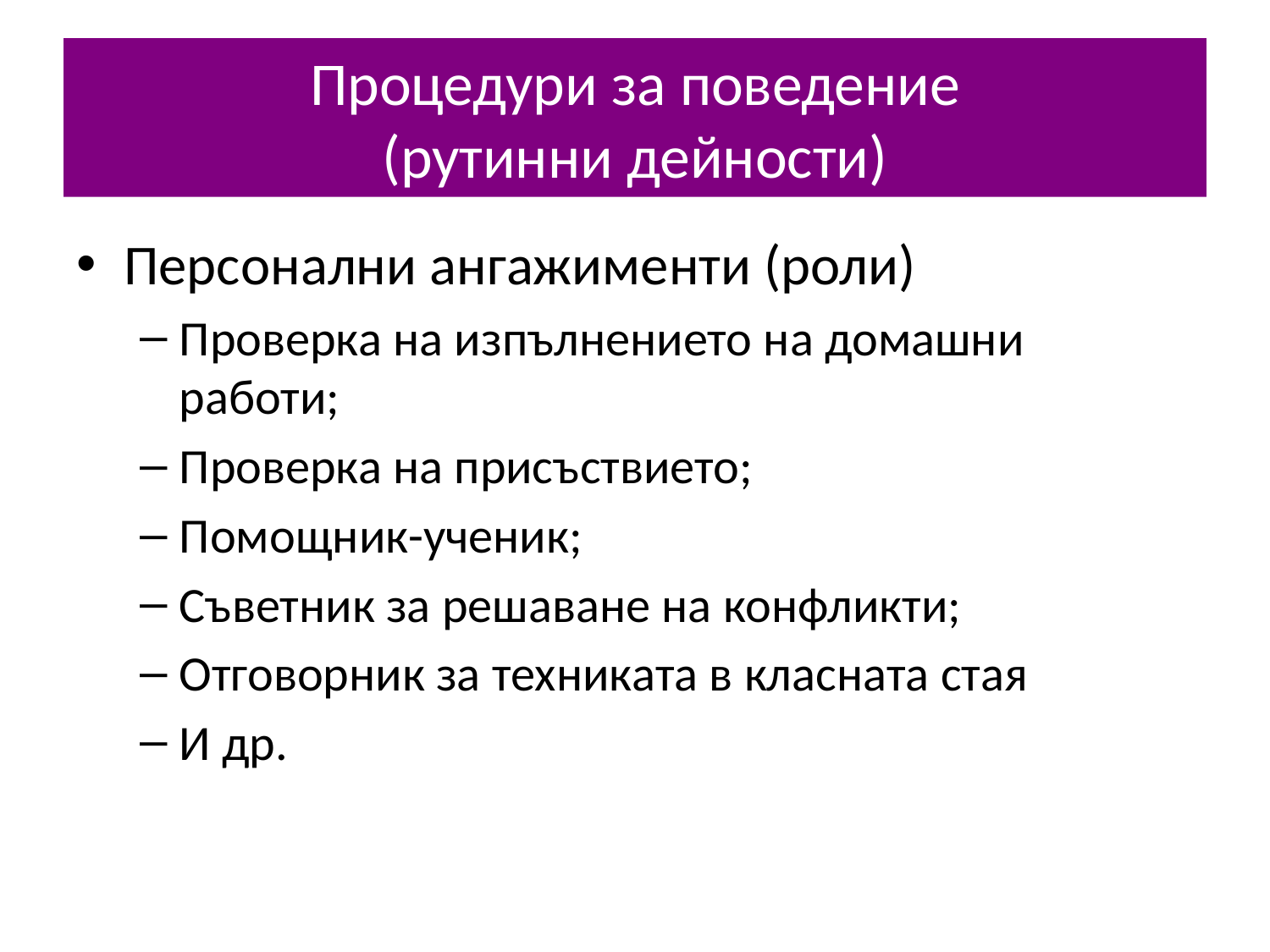

# Процедури за поведение (рутинни дейности)
Персонални ангажименти (роли)
Проверка на изпълнението на домашни работи;
Проверка на присъствието;
Помощник-ученик;
Съветник за решаване на конфликти;
Отговорник за техниката в класната стая
И др.